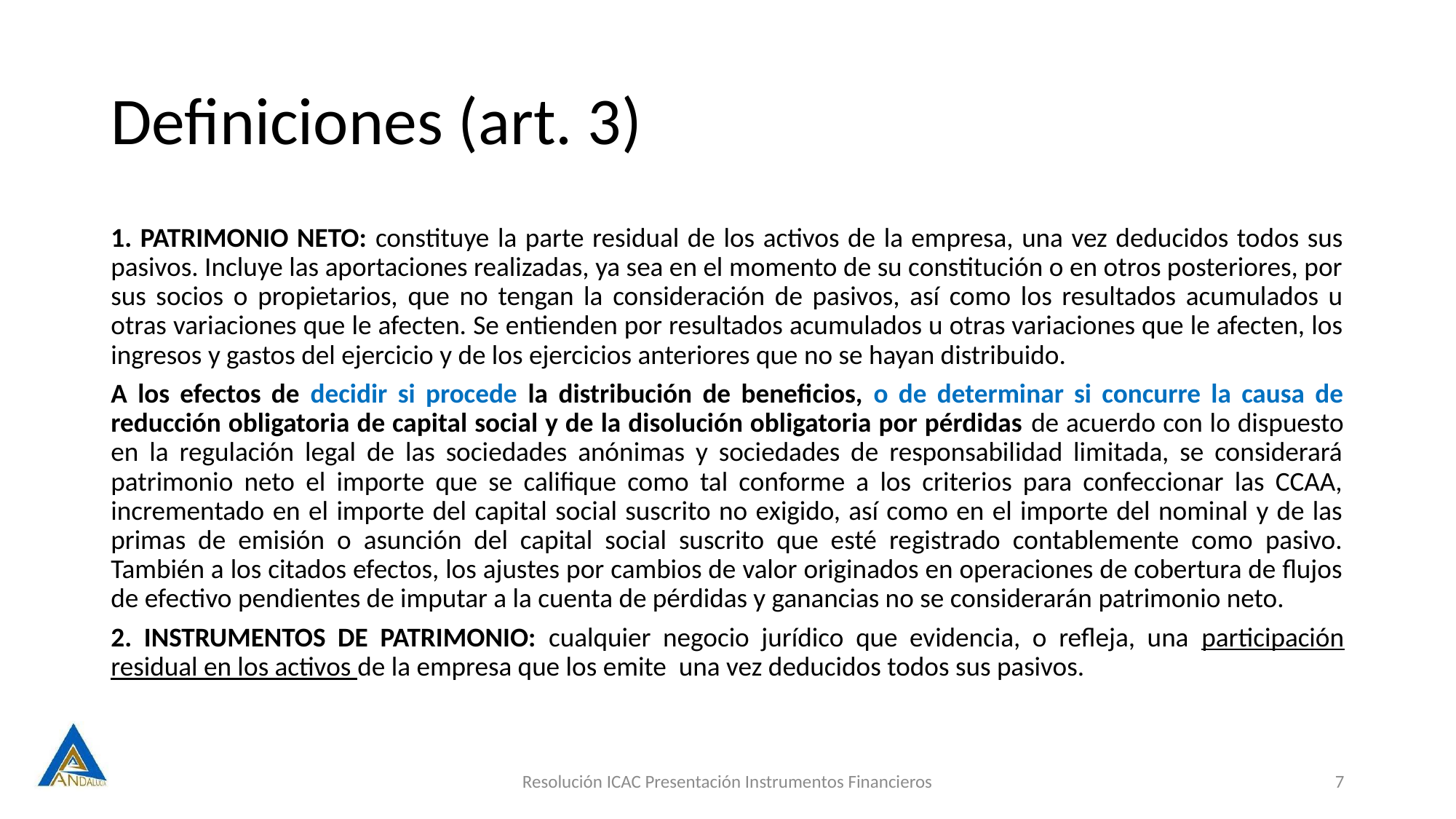

# Definiciones (art. 3)
1. PATRIMONIO NETO: constituye la parte residual de los activos de la empresa, una vez deducidos todos sus pasivos. Incluye las aportaciones realizadas, ya sea en el momento de su constitución o en otros posteriores, por sus socios o propietarios, que no tengan la consideración de pasivos, así como los resultados acumulados u otras variaciones que le afecten. Se entienden por resultados acumulados u otras variaciones que le afecten, los ingresos y gastos del ejercicio y de los ejercicios anteriores que no se hayan distribuido.
A los efectos de decidir si procede la distribución de beneficios, o de determinar si concurre la causa de reducción obligatoria de capital social y de la disolución obligatoria por pérdidas de acuerdo con lo dispuesto en la regulación legal de las sociedades anónimas y sociedades de responsabilidad limitada, se considerará patrimonio neto el importe que se califique como tal conforme a los criterios para confeccionar las CCAA, incrementado en el importe del capital social suscrito no exigido, así como en el importe del nominal y de las primas de emisión o asunción del capital social suscrito que esté registrado contablemente como pasivo. También a los citados efectos, los ajustes por cambios de valor originados en operaciones de cobertura de flujos de efectivo pendientes de imputar a la cuenta de pérdidas y ganancias no se considerarán patrimonio neto.
2. INSTRUMENTOS DE PATRIMONIO: cualquier negocio jurídico que evidencia, o refleja, una participación residual en los activos de la empresa que los emite  una vez deducidos todos sus pasivos.
Resolución ICAC Presentación Instrumentos Financieros
7